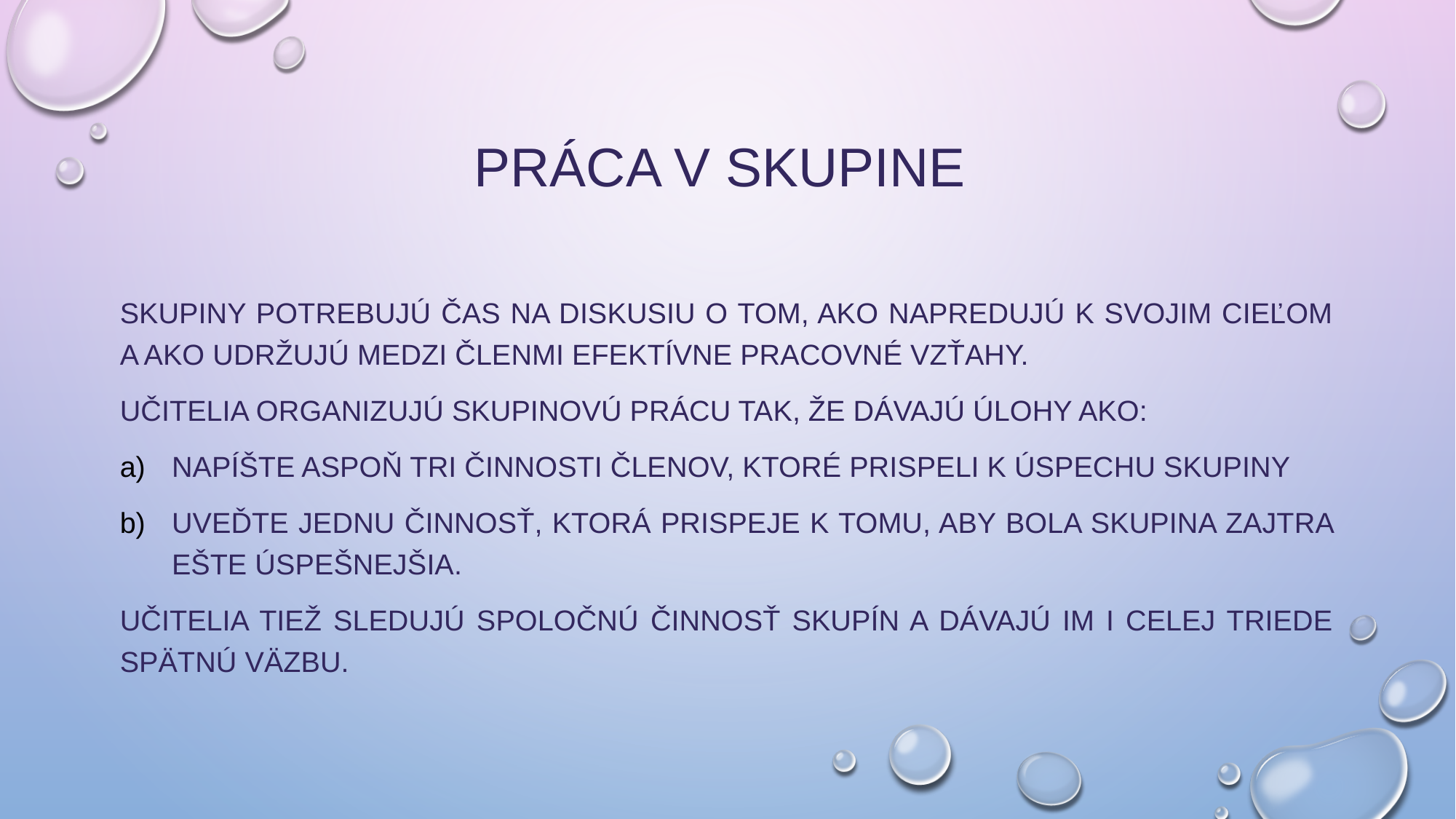

# Práca v skupine
Skupiny potrebujú čas na diskusiu o tom, ako napredujú k svojim cieľom a ako udržujú medzi členmi efektívne pracovné vzťahy.
Učitelia organizujú skupinovú prácu tak, že dávajú úlohy ako:
napíšte aspoň tri činnosti členov, ktoré prispeli k úspechu skupiny
uveďte jednu činnosť, ktorá prispeje k tomu, aby bola skupina zajtra ešte úspešnejšia.
Učitelia tiež sledujú spoločnú činnosť skupín a dávajú im i celej triede spätnú väzbu.